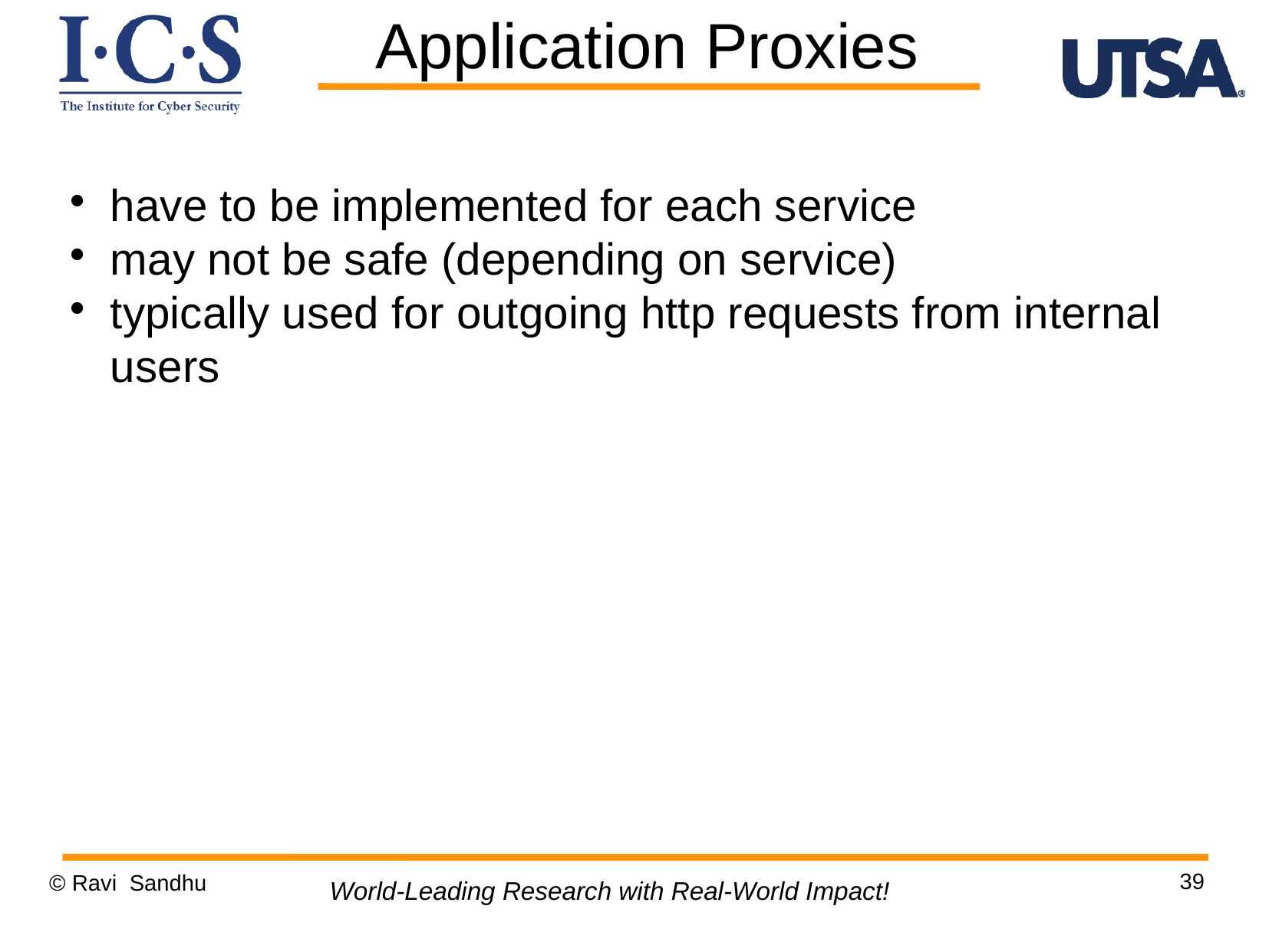

Application Proxies
have to be implemented for each service
may not be safe (depending on service)
typically used for outgoing http requests from internal users

39
© Ravi  Sandhu
World-Leading Research with Real-World Impact!